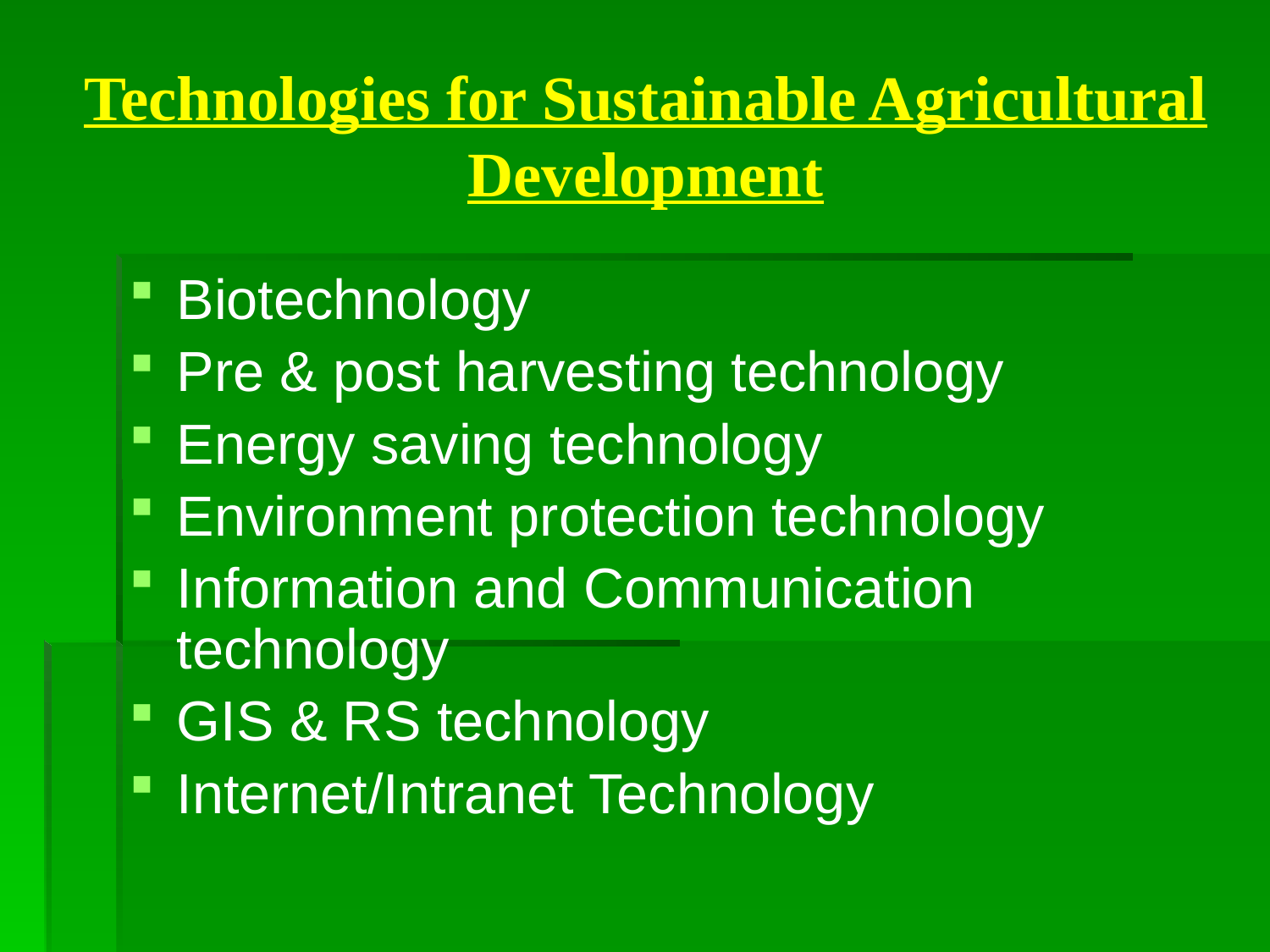

# Technologies for Sustainable Agricultural Development
Biotechnology
Pre & post harvesting technology
Energy saving technology
Environment protection technology
Information and Communication technology
GIS & RS technology
Internet/Intranet Technology